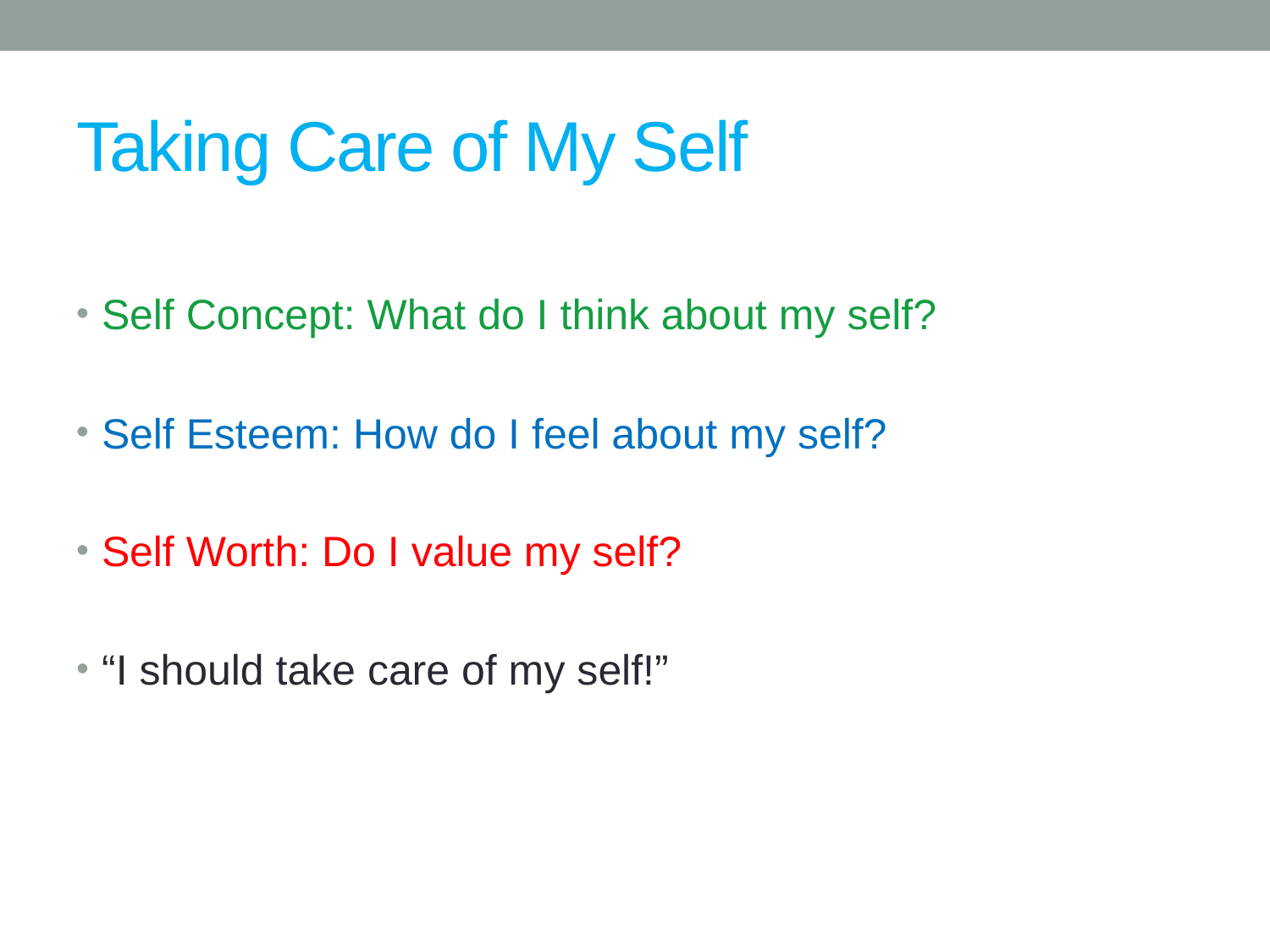

# Taking Care of My Self

Self Concept: What do I think about my self?

Self Esteem: How do I feel about my self?

Self Worth: Do I value my self?

“I should take care of my self!”